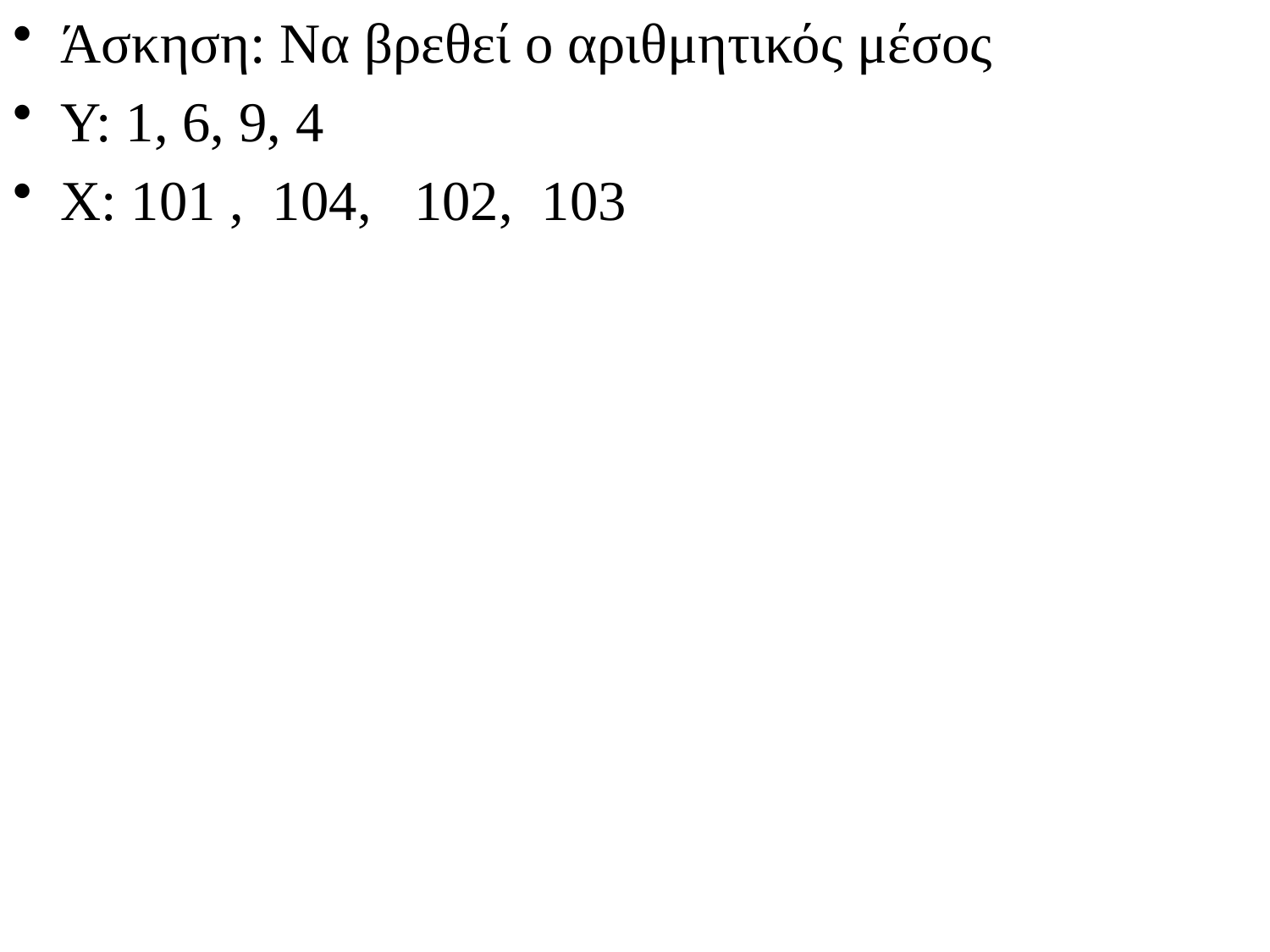

Άσκηση: Να βρεθεί ο αριθμητικός μέσος
Υ: 1, 6, 9, 4
X: 101 ,  104,   102,  103